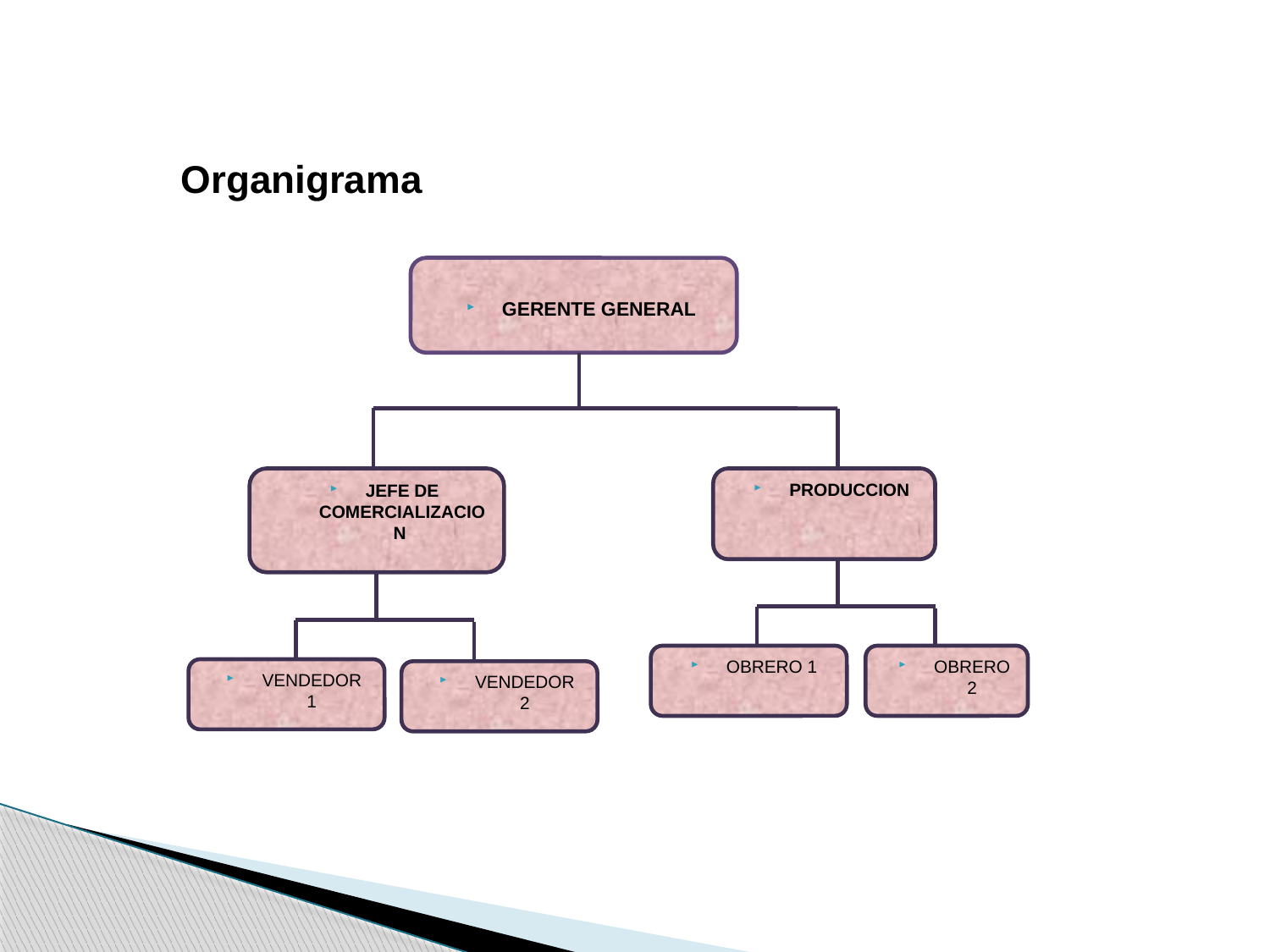

Organigrama

GERENTE GENERAL
JEFE DE COMERCIALIZACION
PRODUCCION
OBRERO 1
OBRERO 2
VENDEDOR 1
VENDEDOR 2